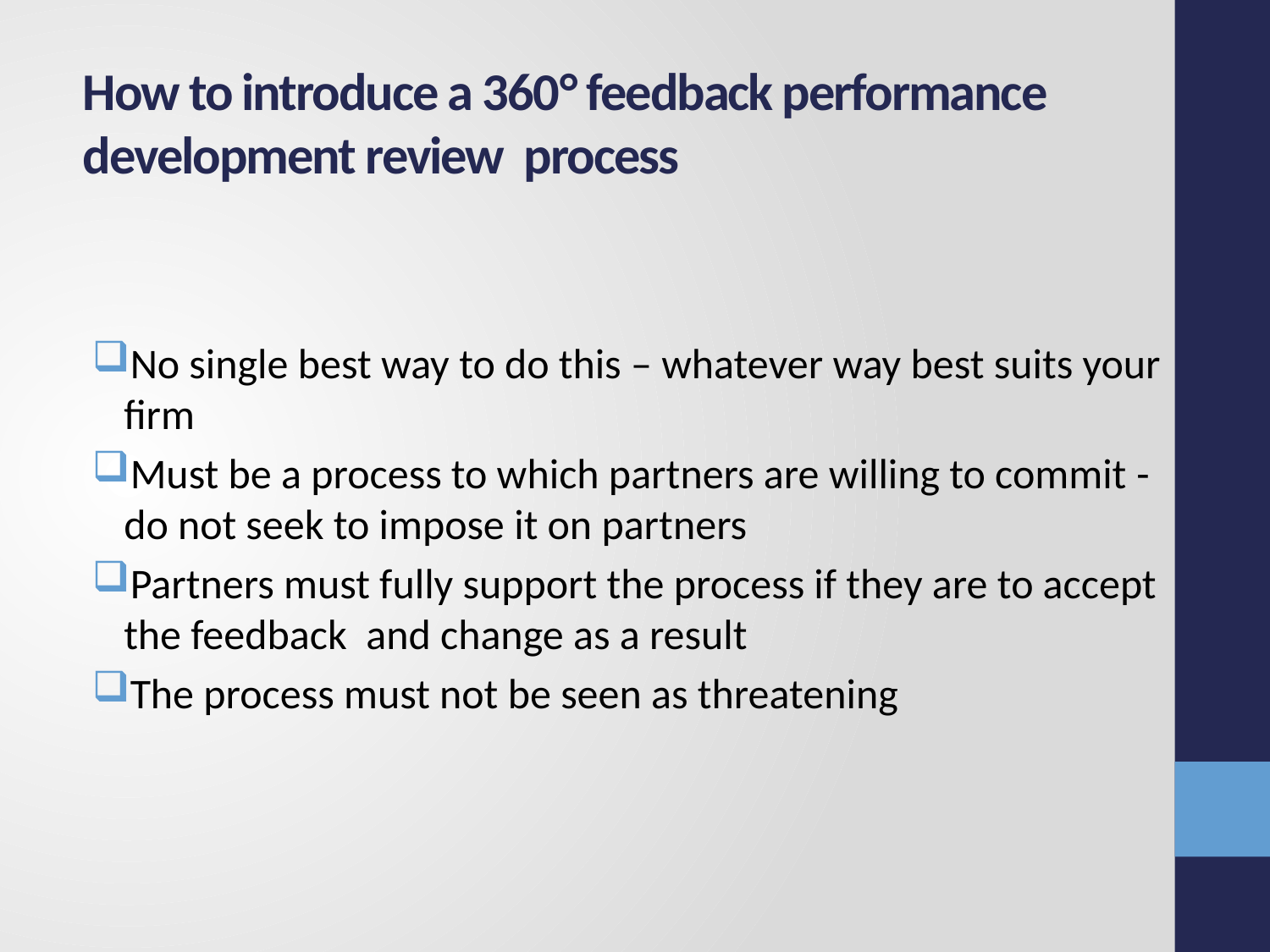

# How to introduce a 360° feedback performance development review  process

No single best way to do this – whatever way best suits your firm
Must be a process to which partners are willing to commit - do not seek to impose it on partners
Partners must fully support the process if they are to accept the feedback  and change as a result
The process must not be seen as threatening